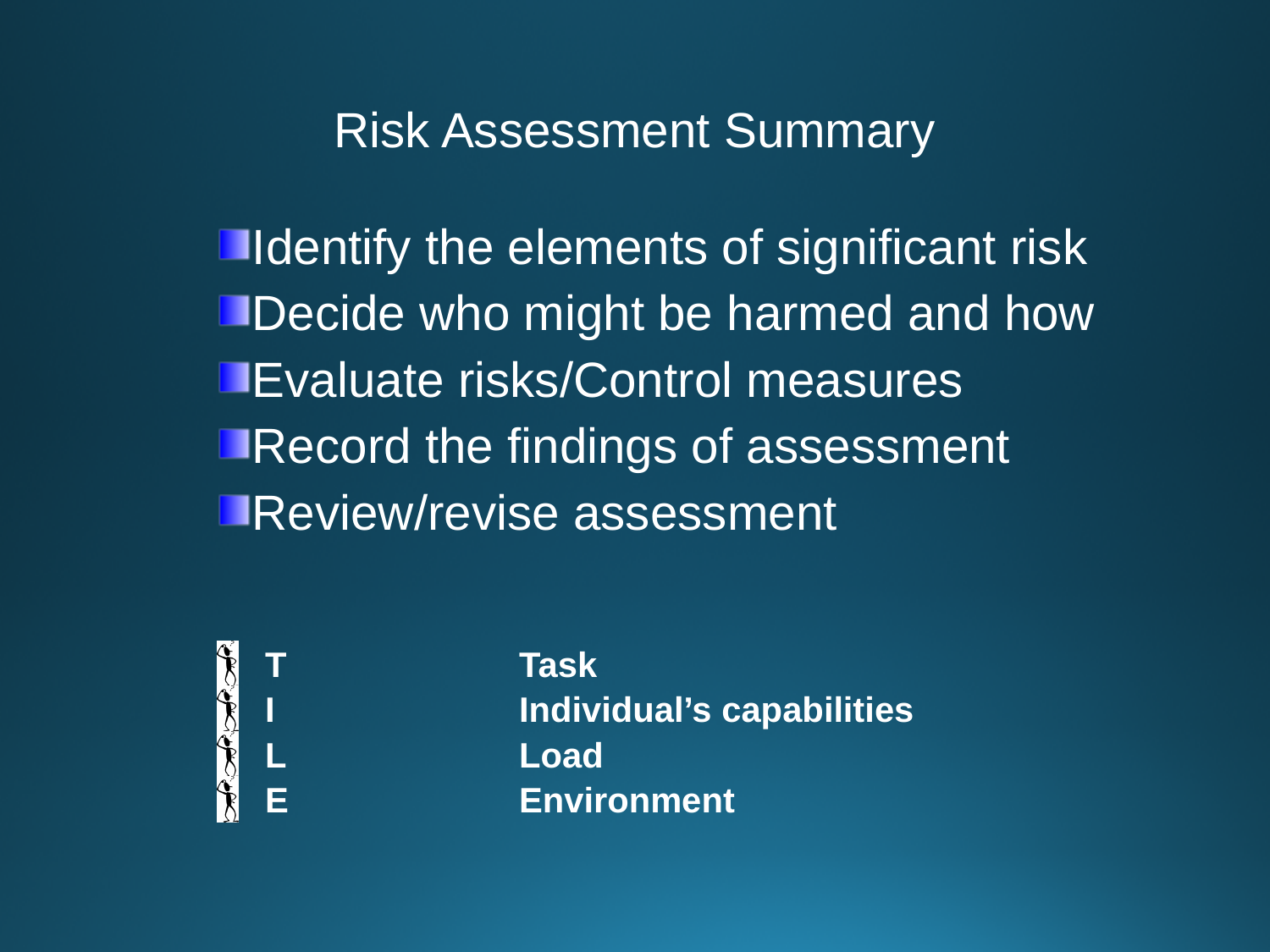

# Risk Assessment Summary

Identify the elements of significant risk
Decide who might be harmed and how
Evaluate risks/Control measures
Record the findings of assessment
Review/revise assessment
T		Task
I		Individual’s capabilities
L		Load
E		Environment